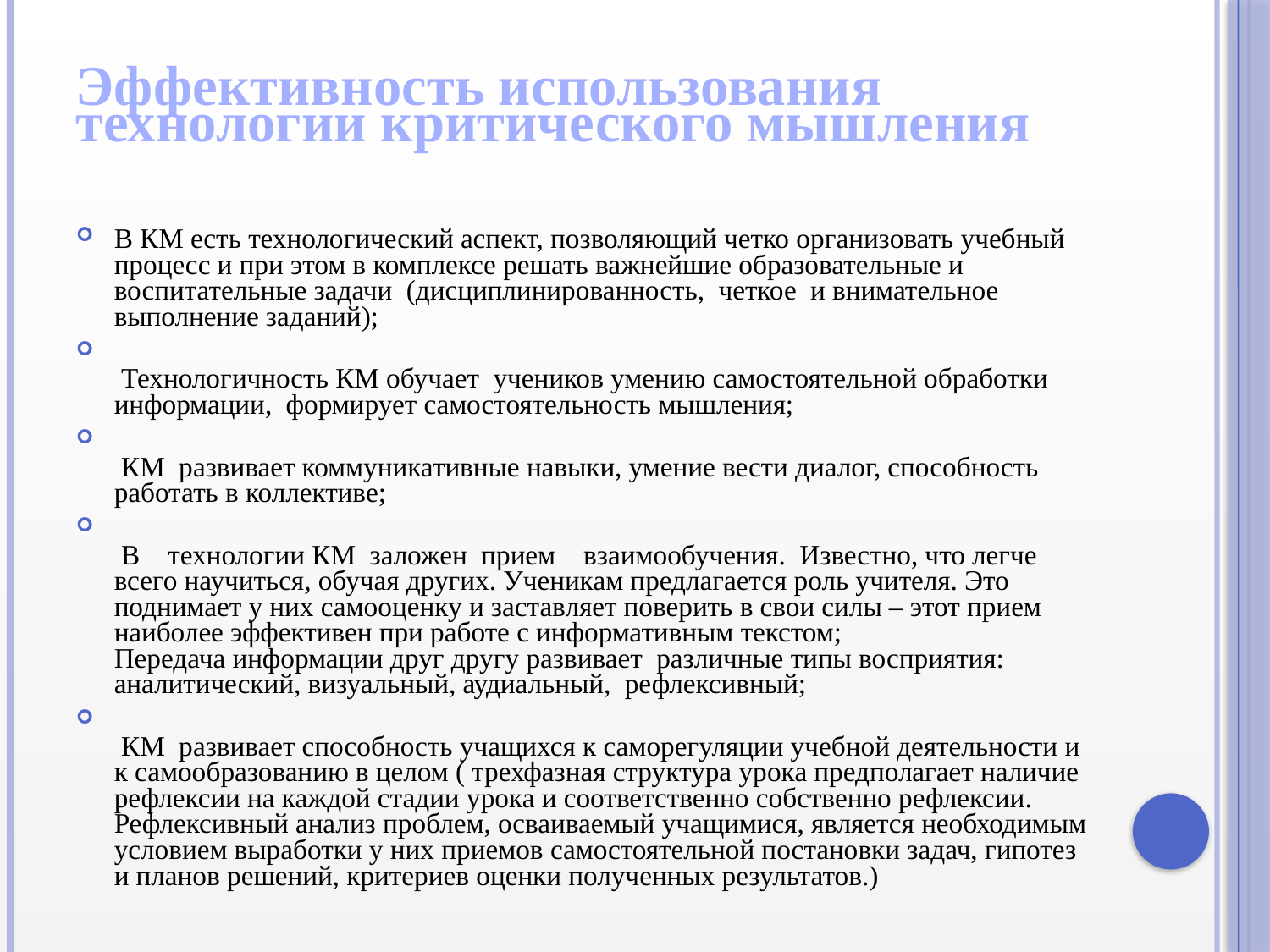

# Эффективность использования технологии критического мышления
В КМ есть технологический аспект, позволяющий четко организовать учебный процесс и при этом в комплексе решать важнейшие образовательные и воспитательные задачи  (дисциплинированность,  четкое  и внимательное выполнение заданий);
 Технологичность КМ обучает  учеников умению самостоятельной обработки информации,  формирует самостоятельность мышления;
 КМ  развивает коммуникативные навыки, умение вести диалог, способность работать в коллективе;
 В    технологии КМ  заложен  прием    взаимообучения.  Известно, что легче всего научиться, обучая других. Ученикам предлагается роль учителя. Это поднимает у них самооценку и заставляет поверить в свои силы – этот прием наиболее эффективен при работе с информативным текстом;
Передача информации друг другу развивает  различные типы восприятия: аналитический, визуальный, аудиальный,  рефлексивный;
 КМ  развивает способность учащихся к саморегуляции учебной деятельности и к самообразованию в целом ( трехфазная структура урока предполагает наличие рефлексии на каждой стадии урока и соответственно собственно рефлексии. Рефлексивный анализ проблем, осваиваемый учащимися, является необходимым условием выработки у них приемов самостоятельной постановки задач, гипотез и планов решений, критериев оценки полученных результатов.)